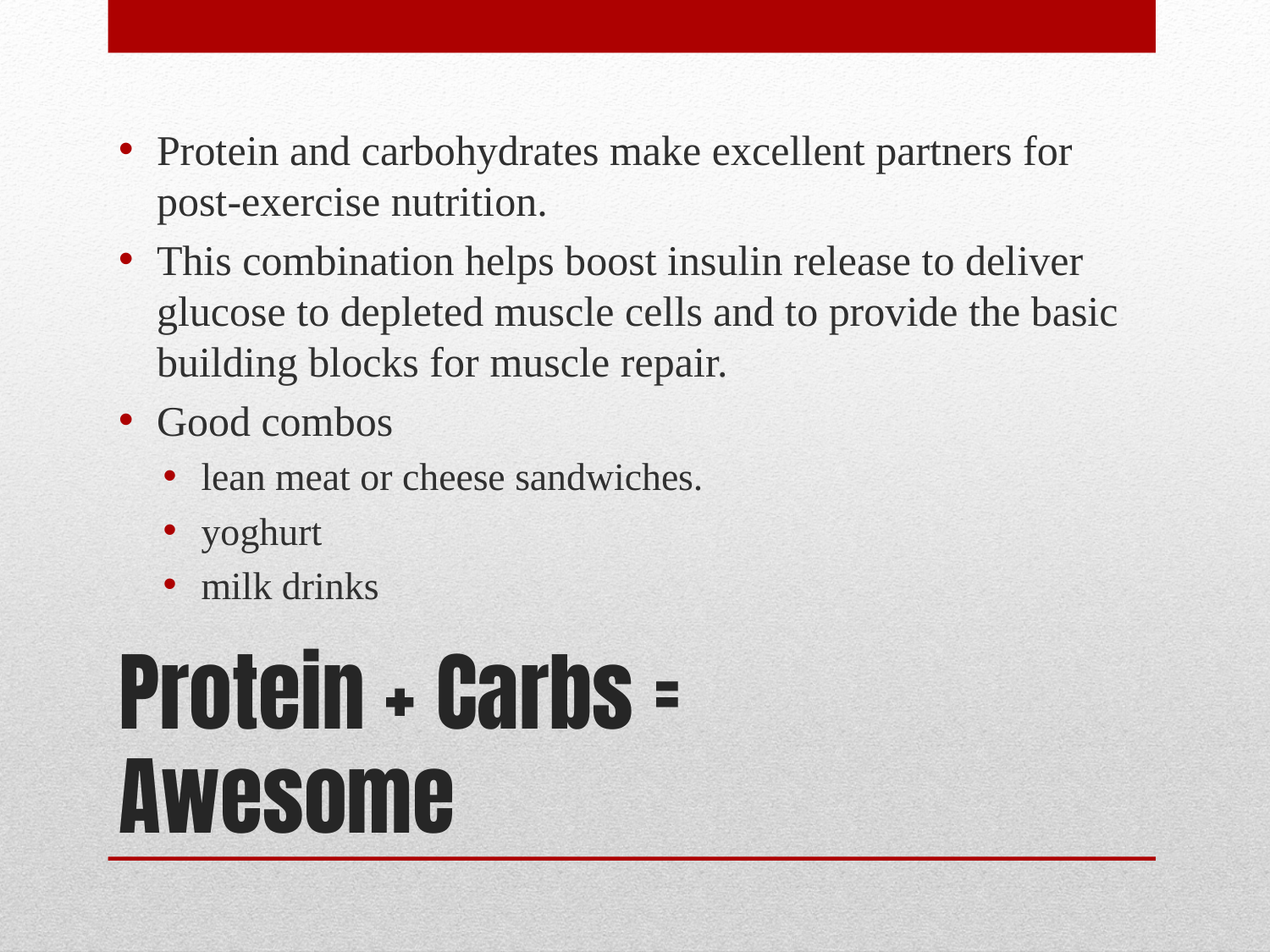

Protein and carbohydrates make excellent partners for post-exercise nutrition.
This combination helps boost insulin release to deliver glucose to depleted muscle cells and to provide the basic building blocks for muscle repair.
Good combos
lean meat or cheese sandwiches.
yoghurt
milk drinks
# Protein + Carbs = Awesome